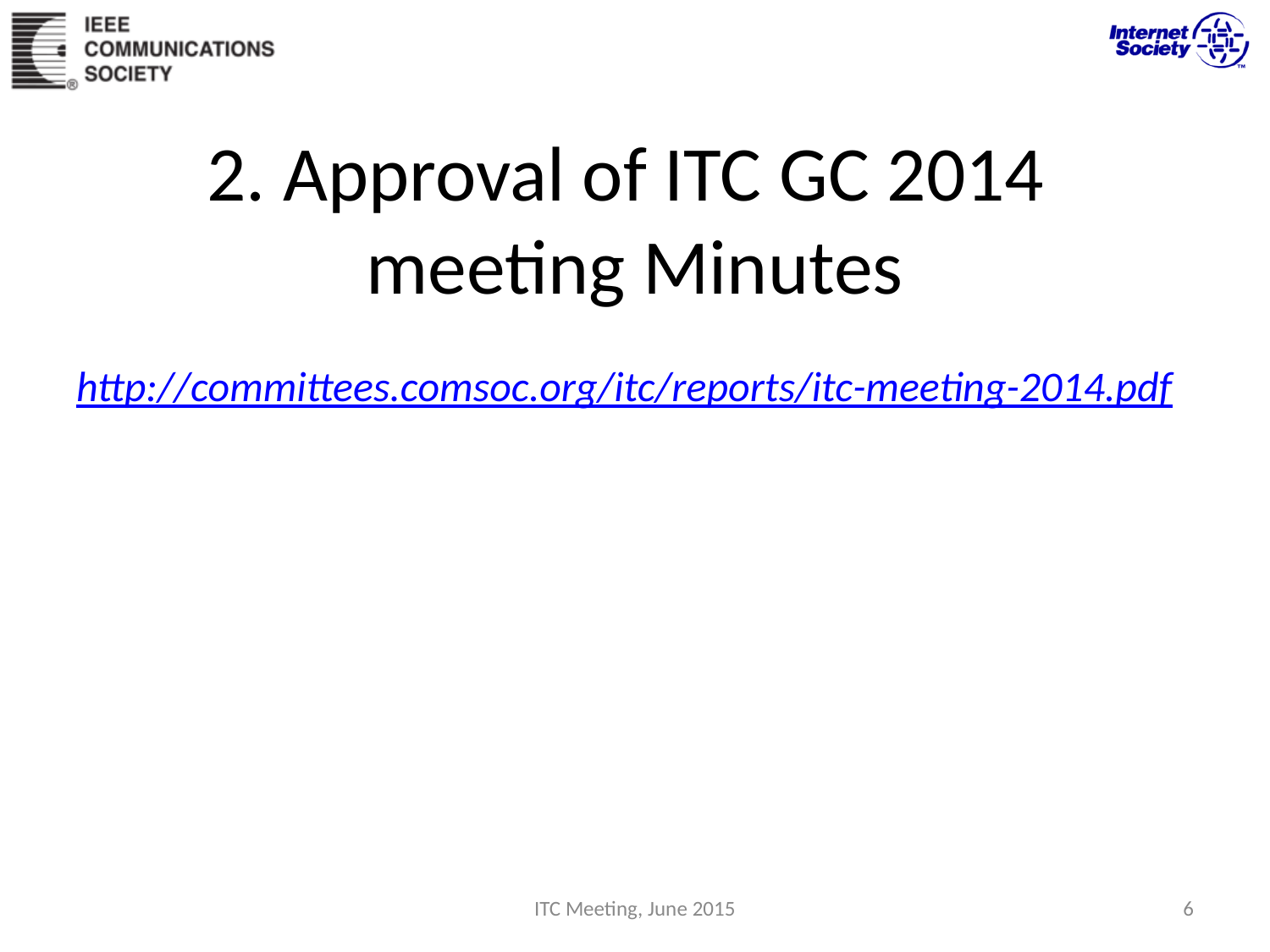

# 2. Approval of ITC GC 2014  meeting Minutes

http://committees.comsoc.org/itc/reports/itc-meeting-2014.pdf

ITC Meeting, June 2015
6